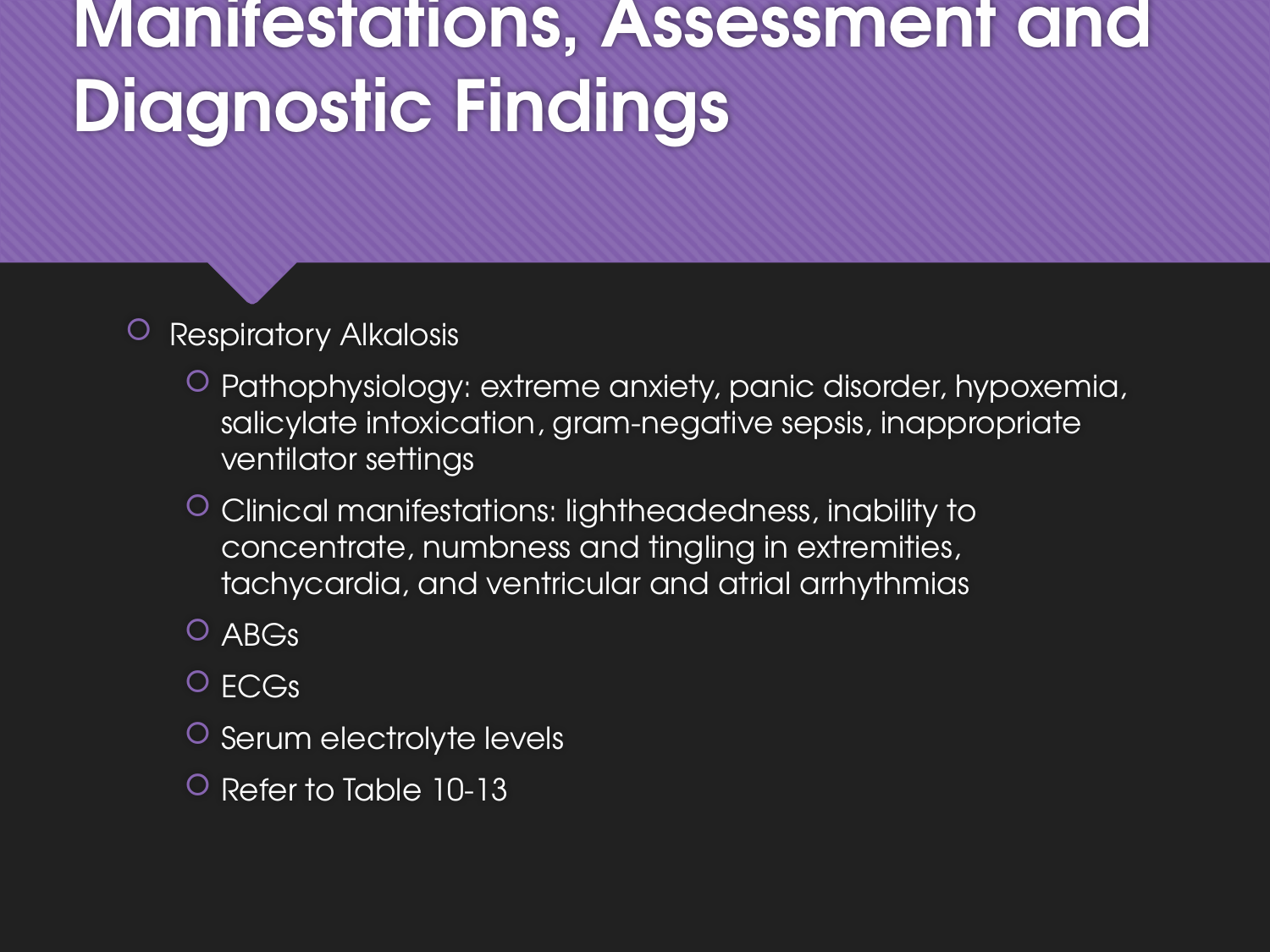

# Pathophysiology, Clinical Manifestations, Assessment and Diagnostic Findings
Respiratory Alkalosis
Pathophysiology: extreme anxiety, panic disorder, hypoxemia, salicylate intoxication, gram-negative sepsis, inappropriate ventilator settings
Clinical manifestations: lightheadedness, inability to concentrate, numbness and tingling in extremities, tachycardia, and ventricular and atrial arrhythmias
ABGs
ECGs
Serum electrolyte levels
Refer to Table 10-13